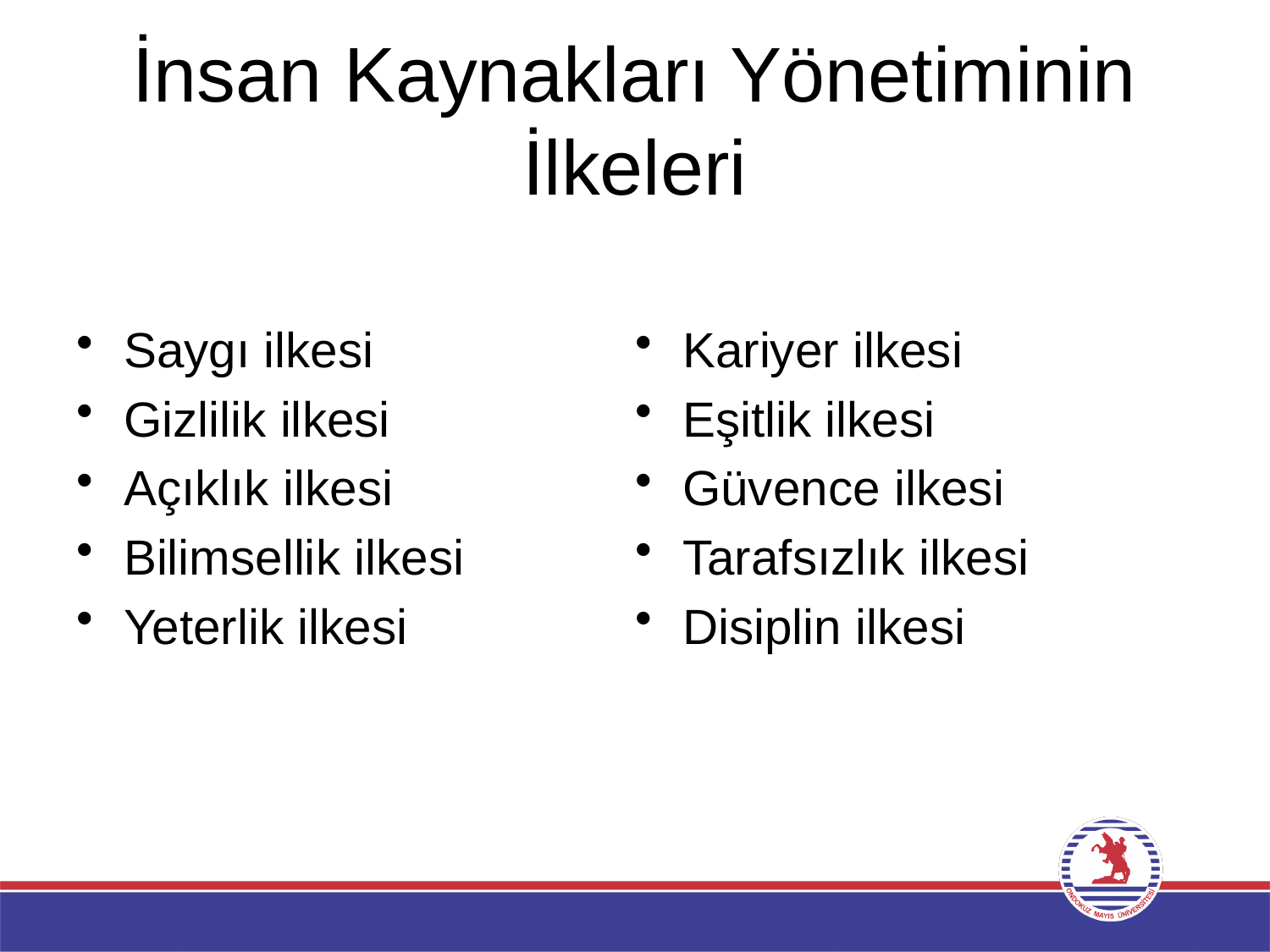

# İnsan Kaynakları Yönetiminin İlkeleri
Saygı ilkesi
Gizlilik ilkesi
Açıklık ilkesi
Bilimsellik ilkesi
Yeterlik ilkesi
Kariyer ilkesi
Eşitlik ilkesi
Güvence ilkesi
Tarafsızlık ilkesi
Disiplin ilkesi